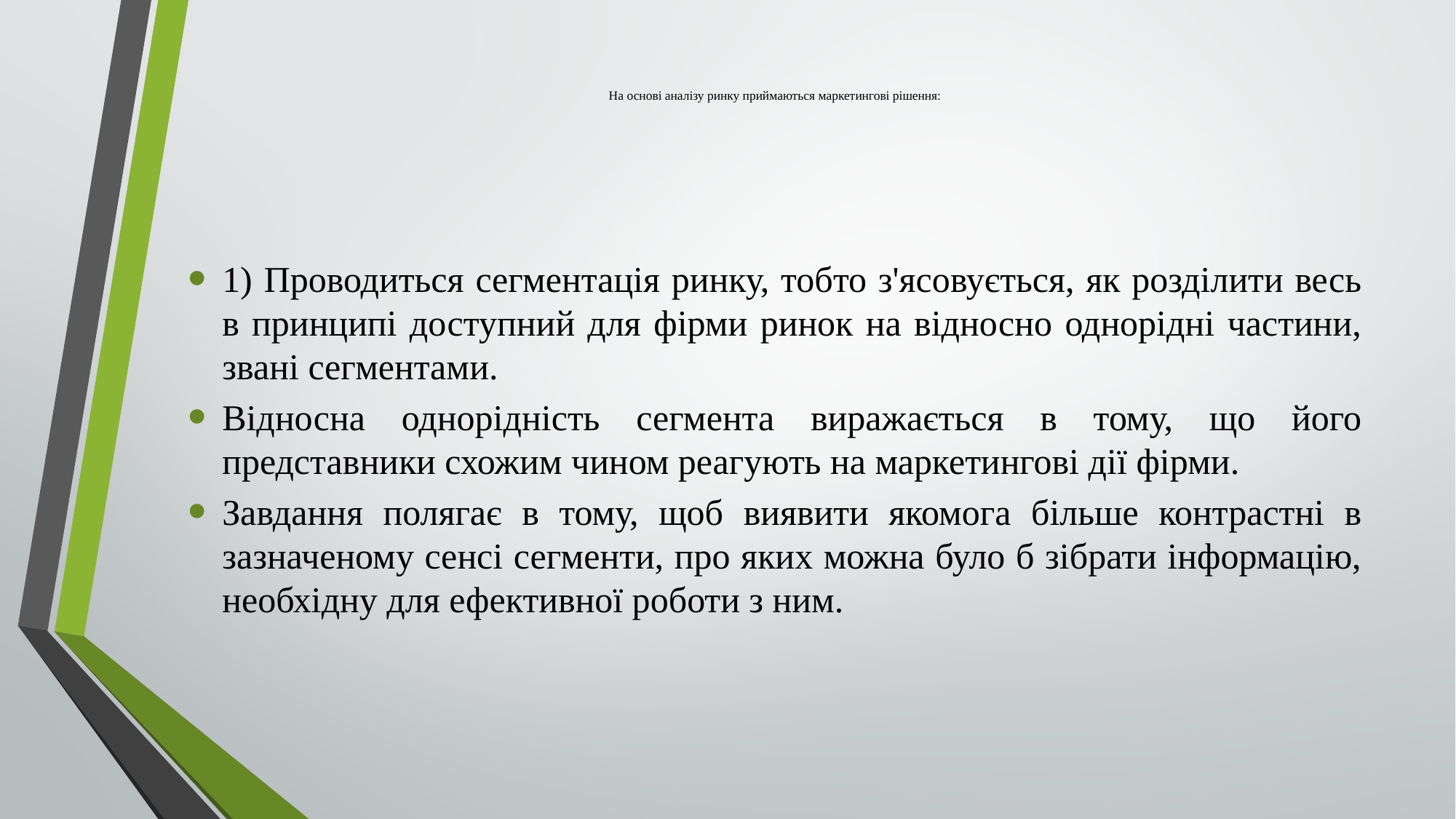

# На основі аналізу ринку приймаються маркетингові рішення:
1) Проводиться сегментація ринку, тобто з'ясовується, як розділити весь в принципі доступний для фірми ринок на відносно однорідні частини, звані сегментами.
Відносна однорідність сегмента виражається в тому, що його представники схожим чином реагують на маркетингові дії фірми.
Завдання полягає в тому, щоб виявити якомога більше контрастні в зазначеному сенсі сегменти, про яких можна було б зібрати інформацію, необхідну для ефективної роботи з ним.